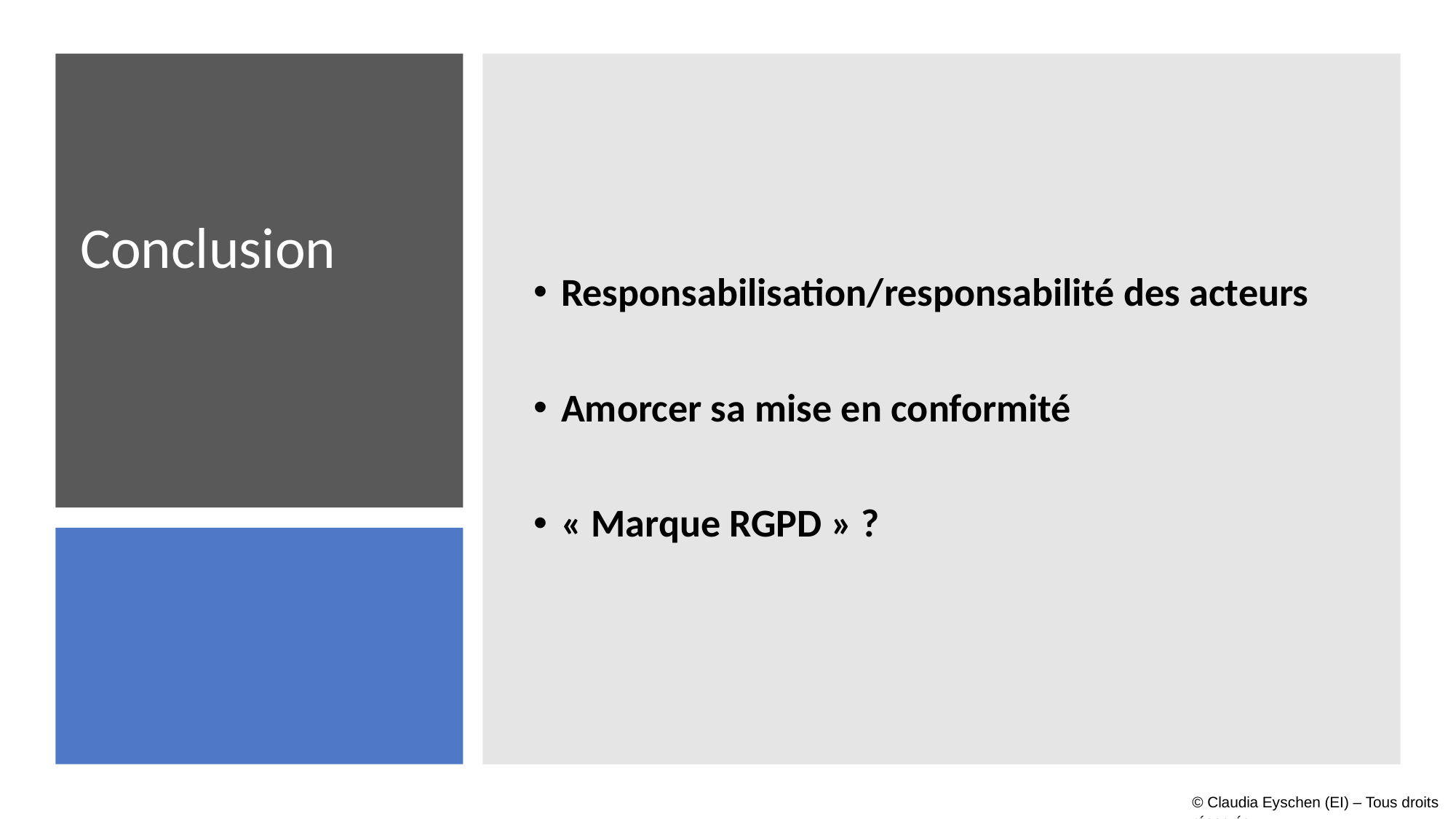

Responsabilisation/responsabilité des acteurs

Amorcer sa mise en conformité

« Marque RGPD » ?
# Conclusion

© Claudia Eyschen (EI) – Tous droits réservés